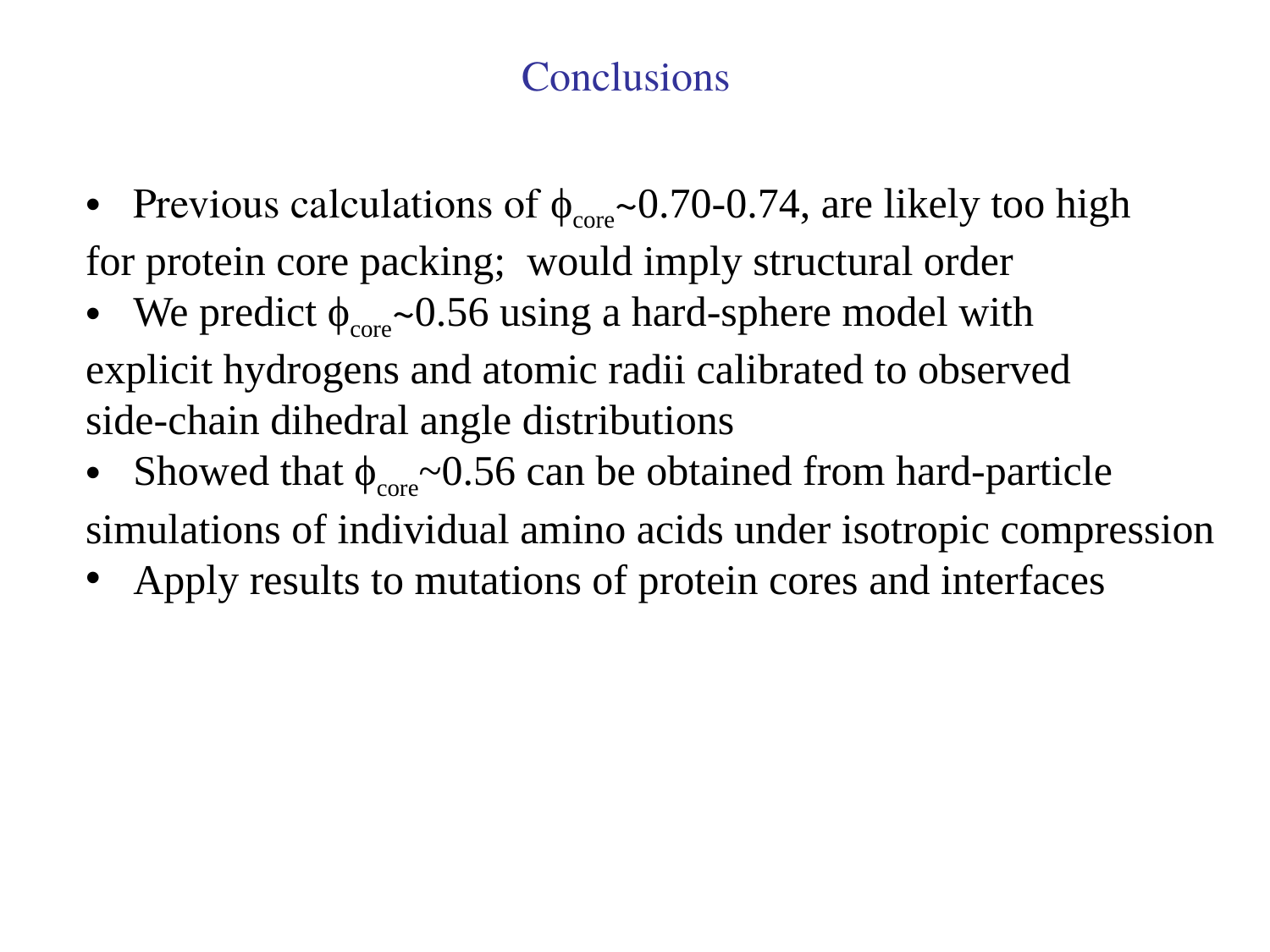

Conclusions
Previous calculations of ϕcore~0.70-0.74, are likely too high
for protein core packing;  would imply structural order
We predict ϕcore~0.56 using a hard-sphere model with
explicit hydrogens and atomic radii calibrated to observed
side-chain dihedral angle distributions
Showed that ϕcore~0.56 can be obtained from hard-particle
simulations of individual amino acids under isotropic compression
Apply results to mutations of protein cores and interfaces